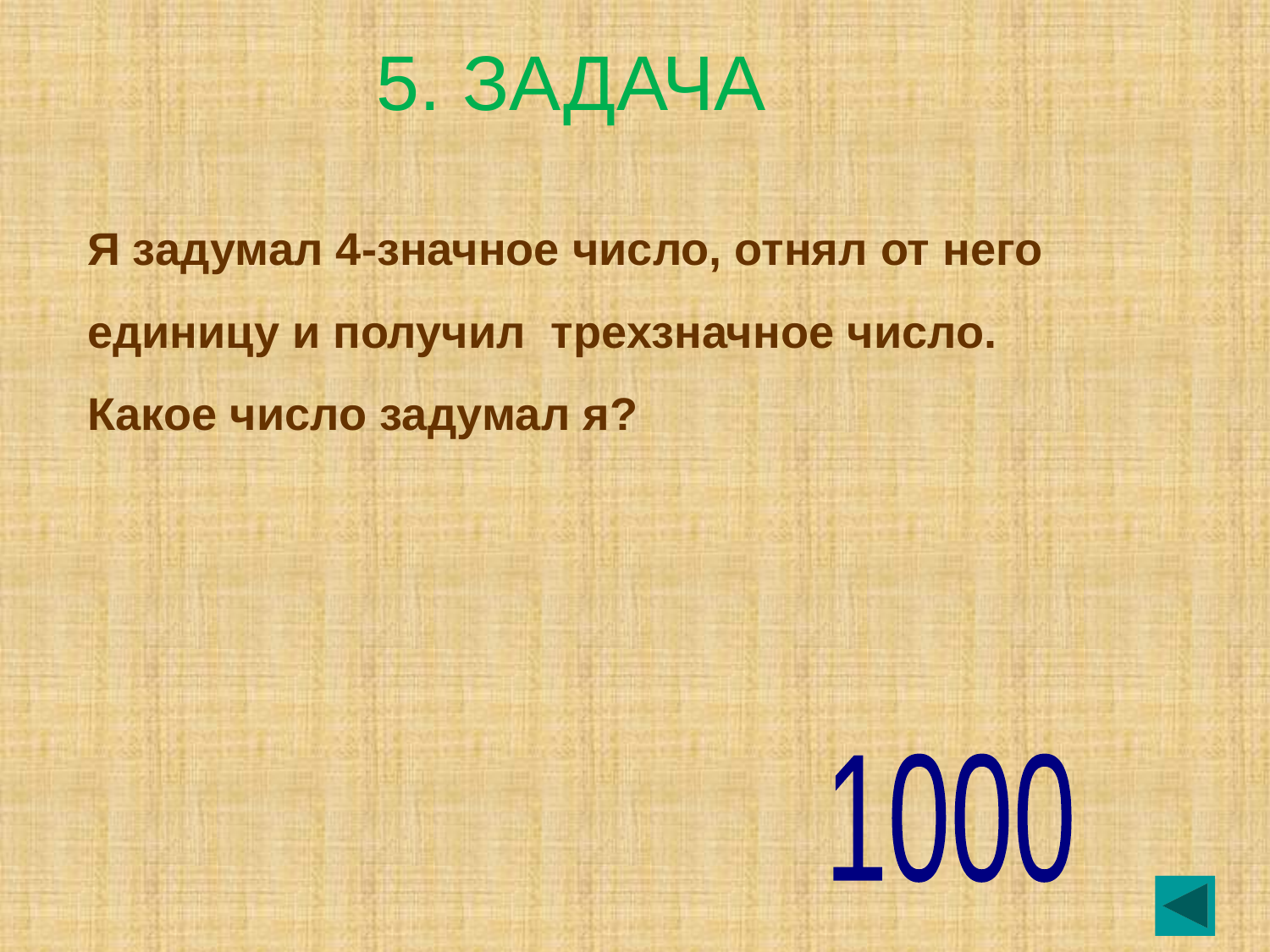

# 5. ЗАДАЧА
Я задумал 4-значное число, отнял от него единицу и получил  трехзначное число.
Какое число задумал я?
1000